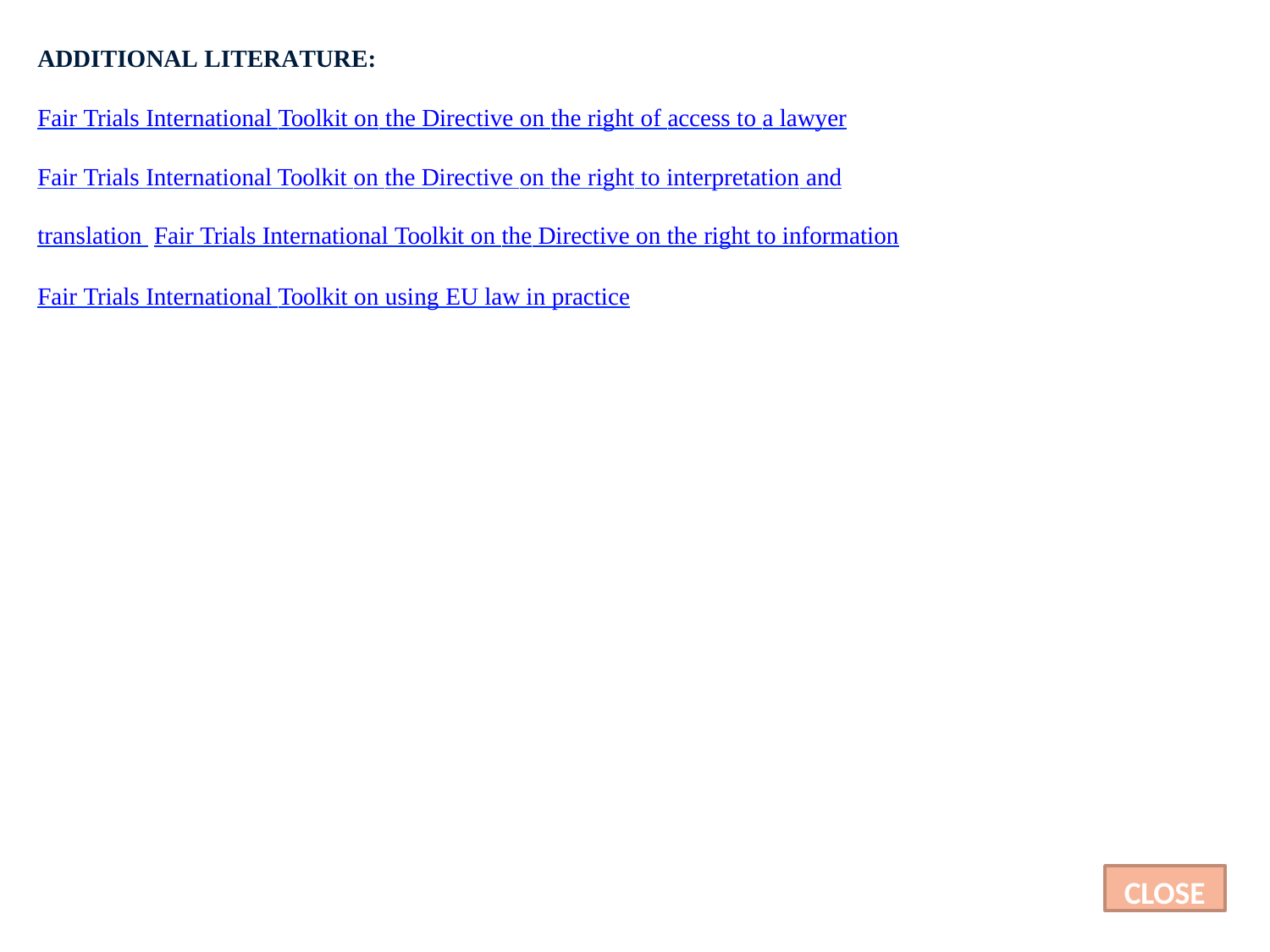

ADDITIONAL LITERATURE:

Fair Trials International Toolkit on the Directive on the right of access to a lawyer
Fair Trials International Toolkit on the Directive on the right to interpretation and translation  Fair Trials International Toolkit on the Directive on the right to information

Fair Trials International Toolkit on using EU law in practice
CLOSE